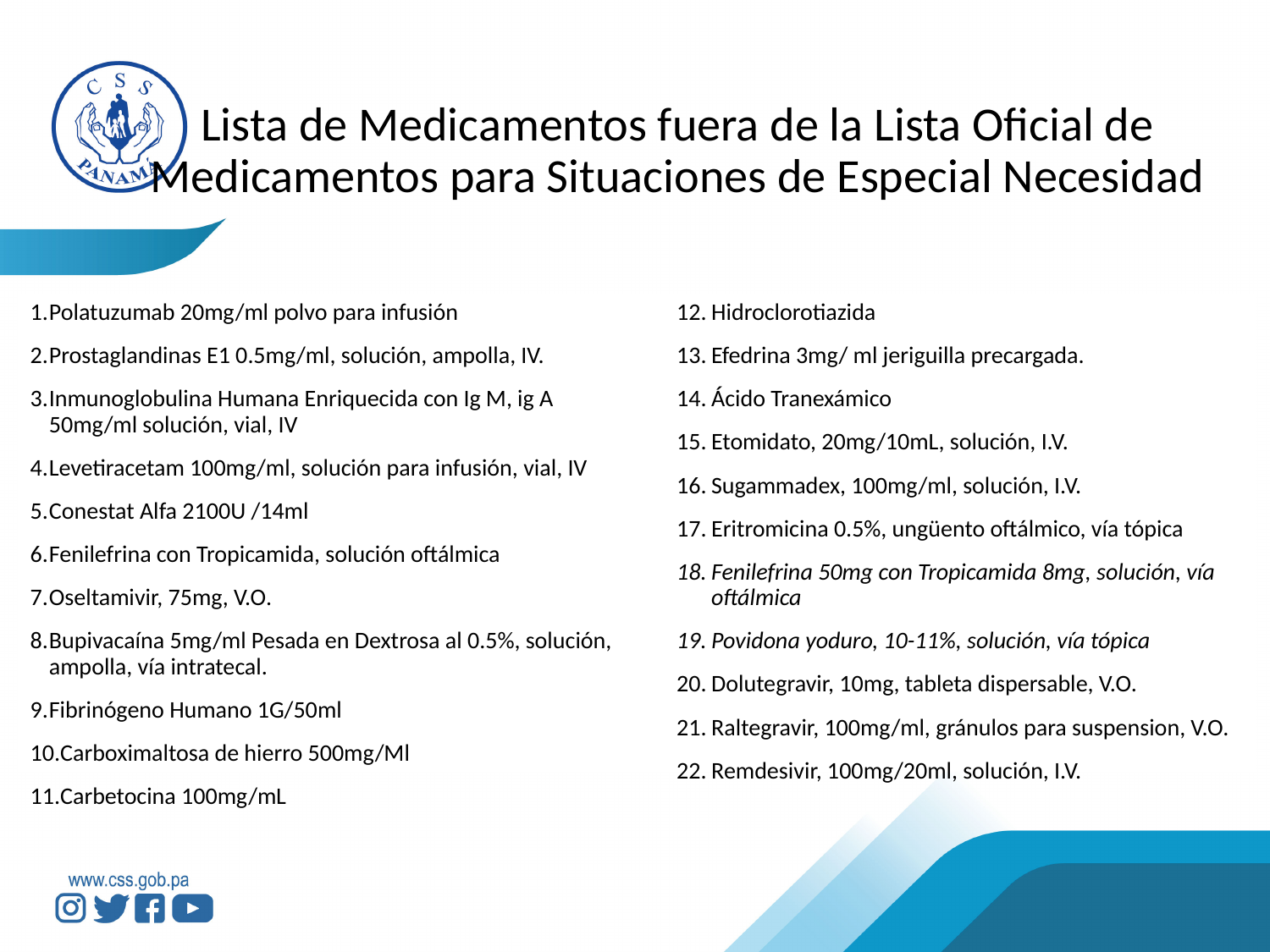

Lista de Medicamentos fuera de la Lista Oficial de Medicamentos para Situaciones de Especial Necesidad
#
Polatuzumab 20mg/ml polvo para infusión
Prostaglandinas E1 0.5mg/ml, solución, ampolla, IV.
Inmunoglobulina Humana Enriquecida con Ig M, ig A 50mg/ml solución, vial, IV
Levetiracetam 100mg/ml, solución para infusión, vial, IV
Conestat Alfa 2100U /14ml
Fenilefrina con Tropicamida, solución oftálmica
Oseltamivir, 75mg, V.O.
Bupivacaína 5mg/ml Pesada en Dextrosa al 0.5%, solución, ampolla, vía intratecal.
Fibrinógeno Humano 1G/50ml
Carboximaltosa de hierro 500mg/Ml
Carbetocina 100mg/mL
Hidroclorotiazida
Efedrina 3mg/ ml jeriguilla precargada.
Ácido Tranexámico
Etomidato, 20mg/10mL, solución, I.V.
Sugammadex, 100mg/ml, solución, I.V.
Eritromicina 0.5%, ungüento oftálmico, vía tópica
Fenilefrina 50mg con Tropicamida 8mg, solución, vía oftálmica
Povidona yoduro, 10-11%, solución, vía tópica
Dolutegravir, 10mg, tableta dispersable, V.O.
Raltegravir, 100mg/ml, gránulos para suspension, V.O.
Remdesivir, 100mg/20ml, solución, I.V.